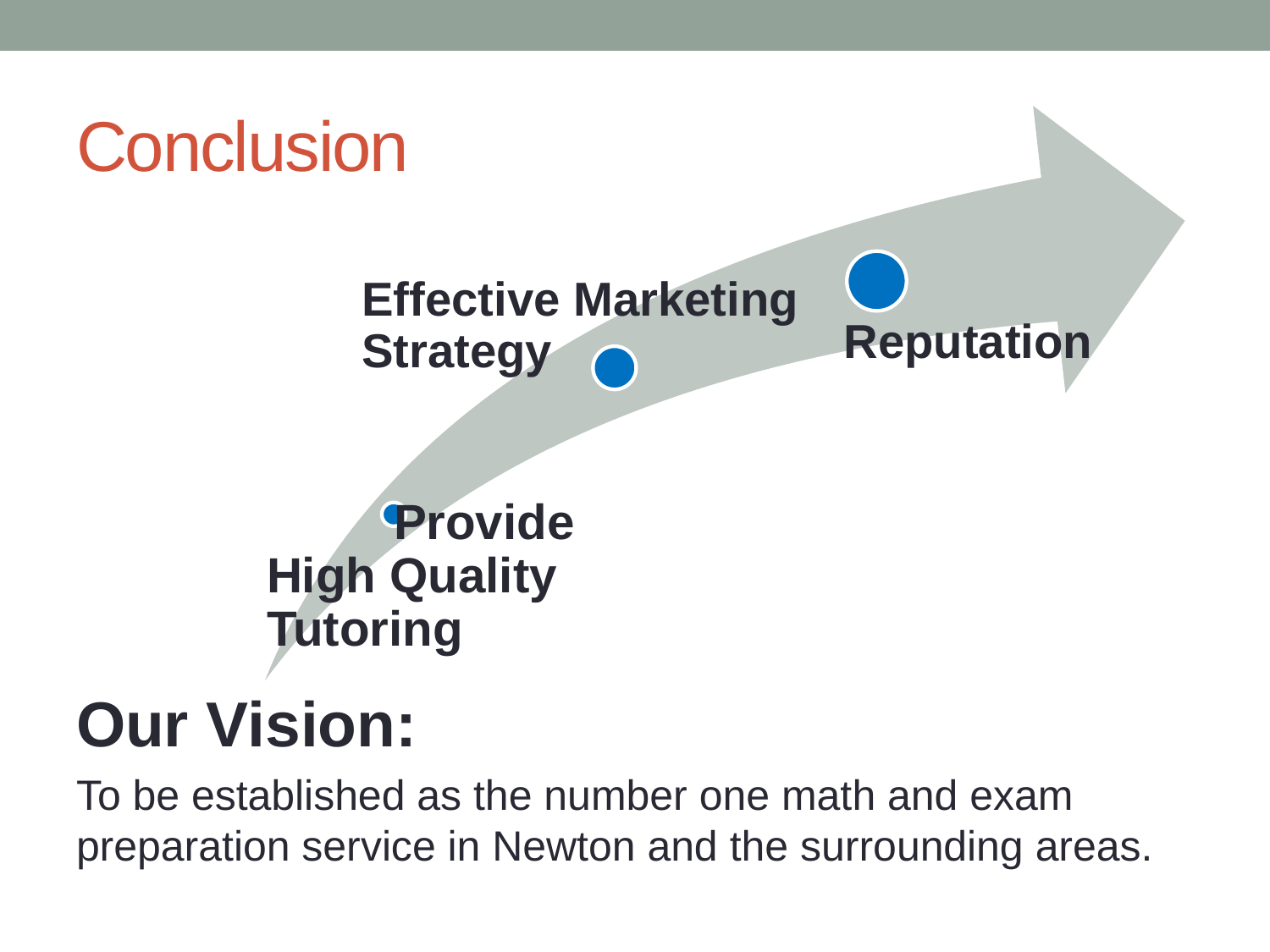

# Conclusion
	Provide High Quality Tutoring
Effective Marketing Strategy
Reputation
Our Vision:
To be established as the number one math and exam preparation service in Newton and the surrounding areas.